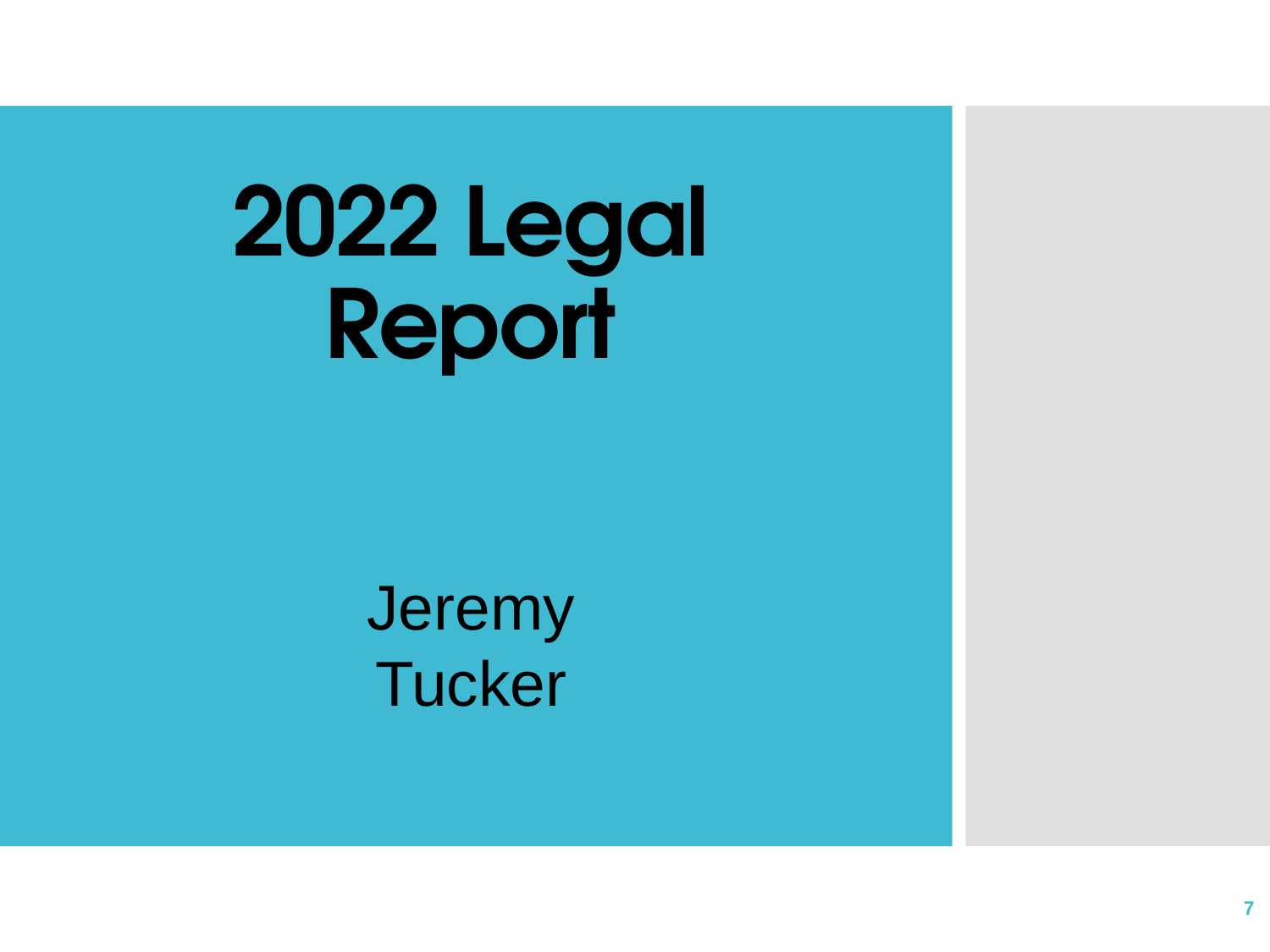

# 2022 Legal Report
Jeremy Tucker
7